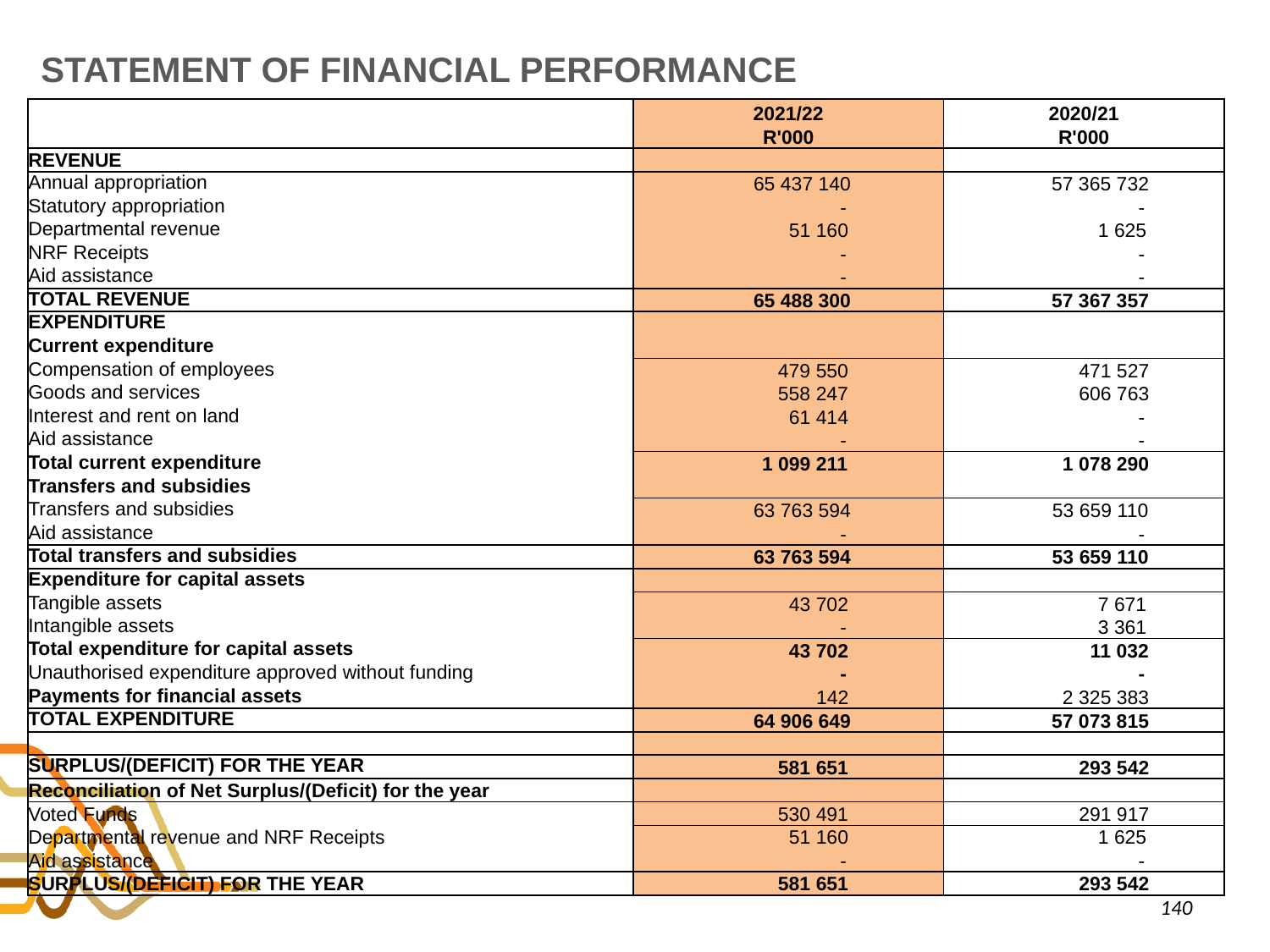

# STATEMENT OF FINANCIAL PERFORMANCE
|  | 2021/22 | 2020/21 |
| --- | --- | --- |
|  | R'000 | R'000 |
| REVENUE |  |  |
| Annual appropriation | 65 437 140 | 57 365 732 |
| Statutory appropriation | - | - |
| Departmental revenue | 51 160 | 1 625 |
| NRF Receipts | - | - |
| Aid assistance | - | - |
| TOTAL REVENUE | 65 488 300 | 57 367 357 |
| EXPENDITURE |  |  |
| Current expenditure |  |  |
| Compensation of employees | 479 550 | 471 527 |
| Goods and services | 558 247 | 606 763 |
| Interest and rent on land | 61 414 | - |
| Aid assistance | - | - |
| Total current expenditure | 1 099 211 | 1 078 290 |
| Transfers and subsidies |  |  |
| Transfers and subsidies | 63 763 594 | 53 659 110 |
| Aid assistance | - | - |
| Total transfers and subsidies | 63 763 594 | 53 659 110 |
| Expenditure for capital assets |  |  |
| Tangible assets | 43 702 | 7 671 |
| Intangible assets | - | 3 361 |
| Total expenditure for capital assets | 43 702 | 11 032 |
| Unauthorised expenditure approved without funding | - | - |
| Payments for financial assets | 142 | 2 325 383 |
| TOTAL EXPENDITURE | 64 906 649 | 57 073 815 |
|  |  |  |
| SURPLUS/(DEFICIT) FOR THE YEAR | 581 651 | 293 542 |
| Reconciliation of Net Surplus/(Deficit) for the year |  |  |
| Voted Funds | 530 491 | 291 917 |
| Departmental revenue and NRF Receipts | 51 160 | 1 625 |
| Aid assistance | - | - |
| SURPLUS/(DEFICIT) FOR THE YEAR | 581 651 | 293 542 |
140